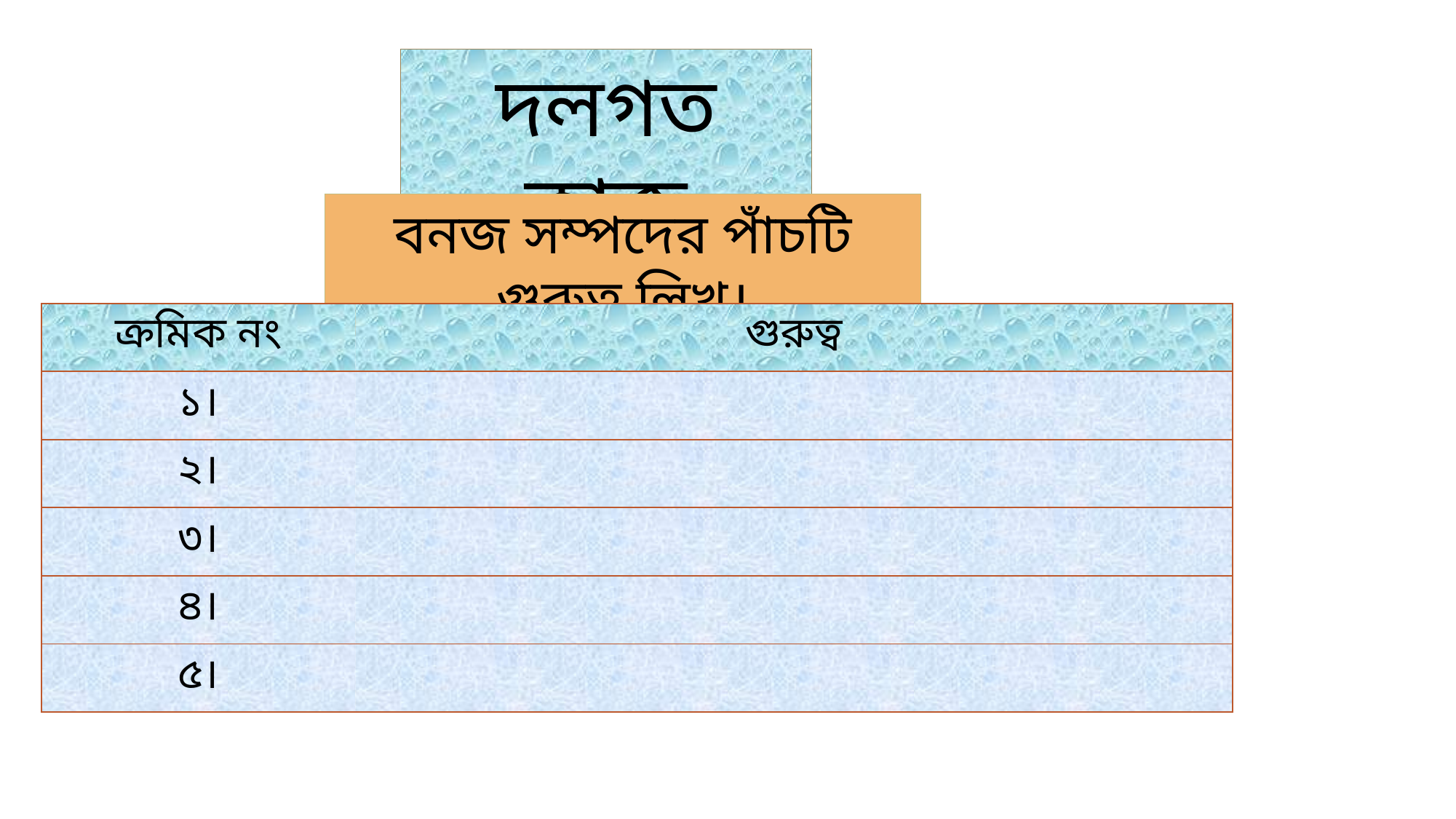

দলগত কাজ
বনজ সম্পদের পাঁচটি গুরুত্ব লিখ।
| ক্রমিক নং | গুরুত্ব |
| --- | --- |
| ১। |  |
| ২। |  |
| ৩। |  |
| ৪। |  |
| ৫। |  |